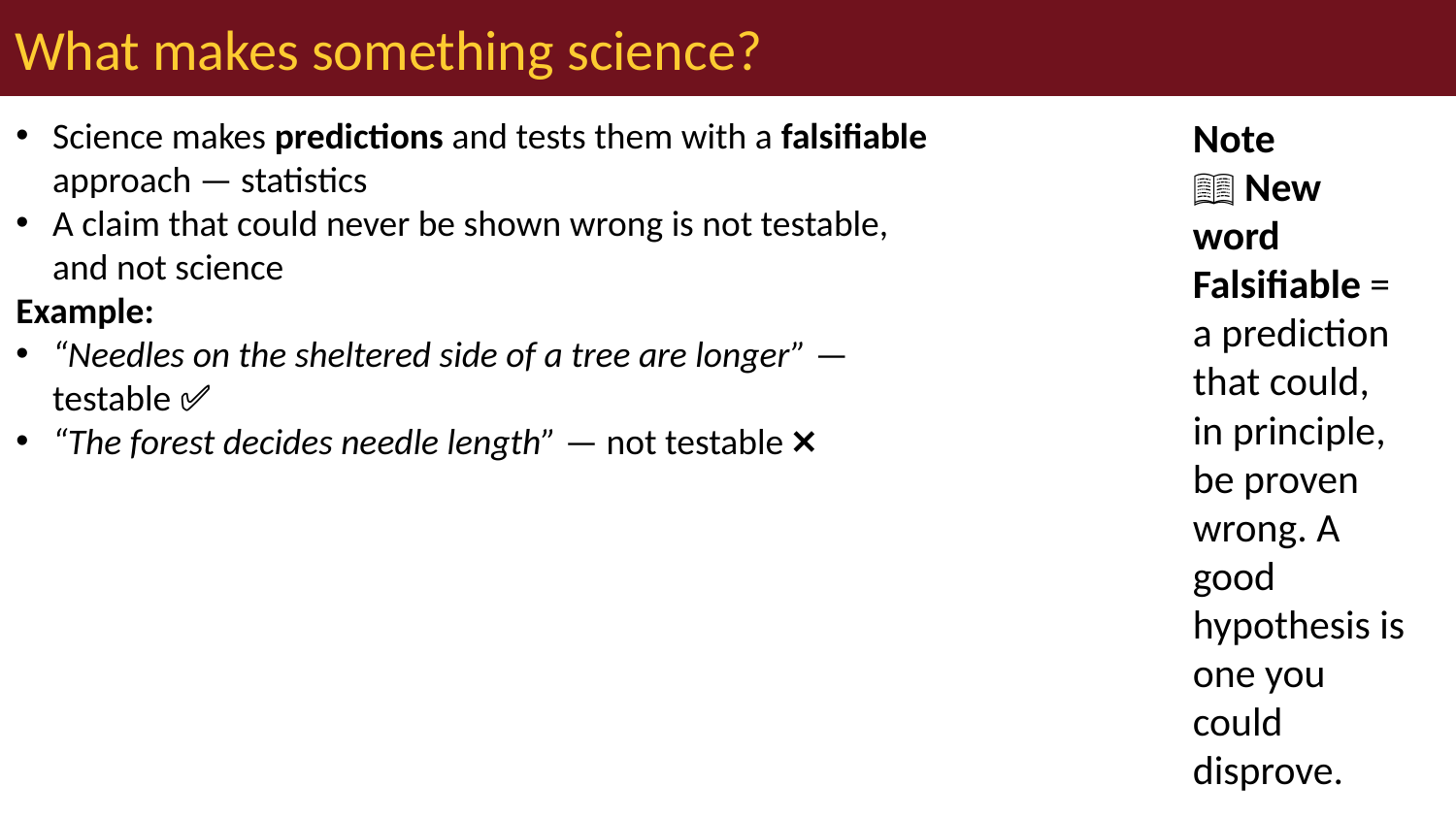

# What makes something science?
Science makes predictions and tests them with a falsifiable approach — statistics
A claim that could never be shown wrong is not testable, and not science
Example:
“Needles on the sheltered side of a tree are longer” — testable ✅
“The forest decides needle length” — not testable ❌
Note
📖 New word
Falsifiable = a prediction that could, in principle, be proven wrong. A good hypothesis is one you could disprove.